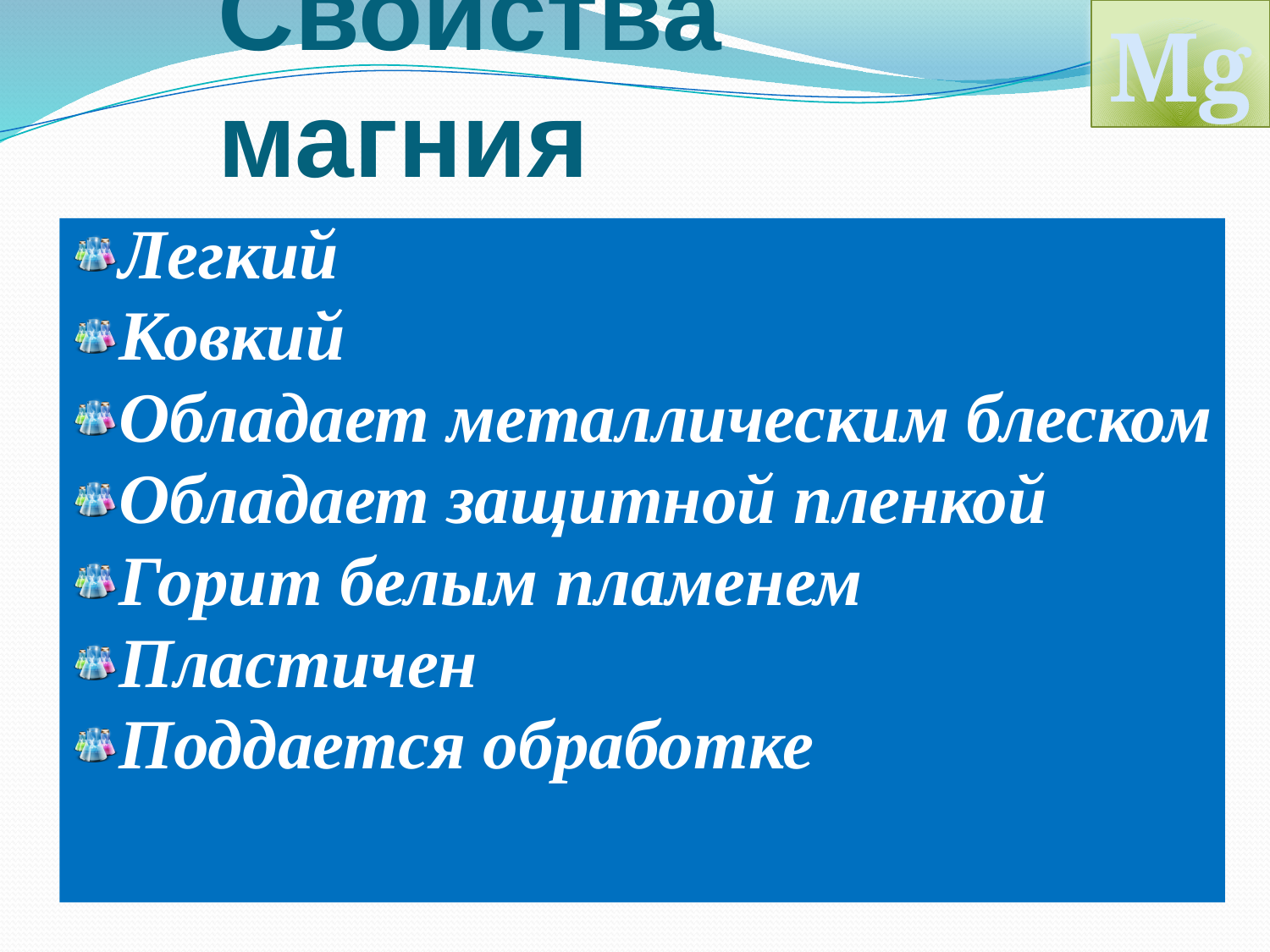

Mg
# Свойства магния
Легкий
Ковкий
Обладает металлическим блеском
Обладает защитной пленкой
Горит белым пламенем
Пластичен
Поддается обработке